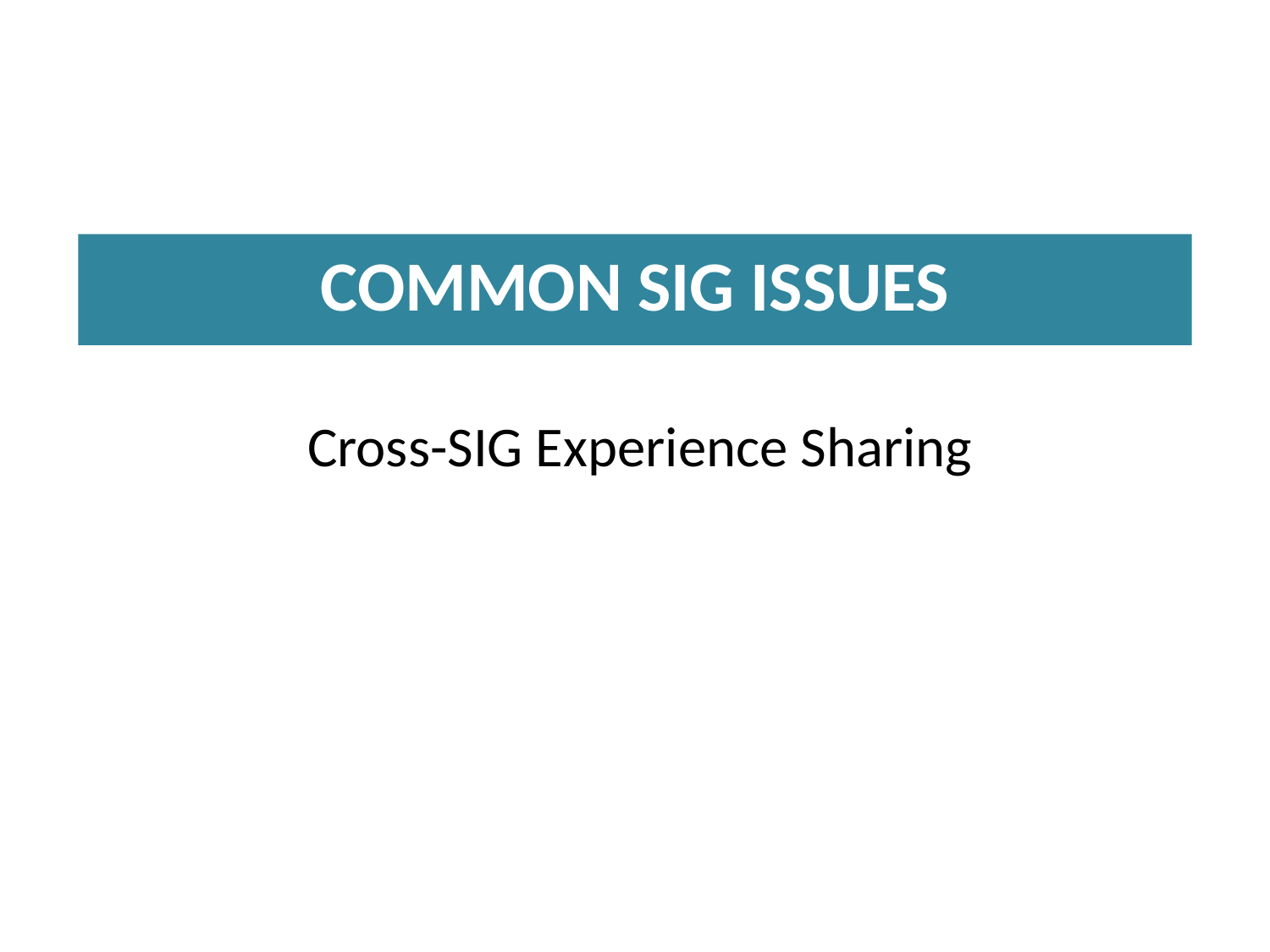

# common sig issues
Cross-SIG Experience Sharing